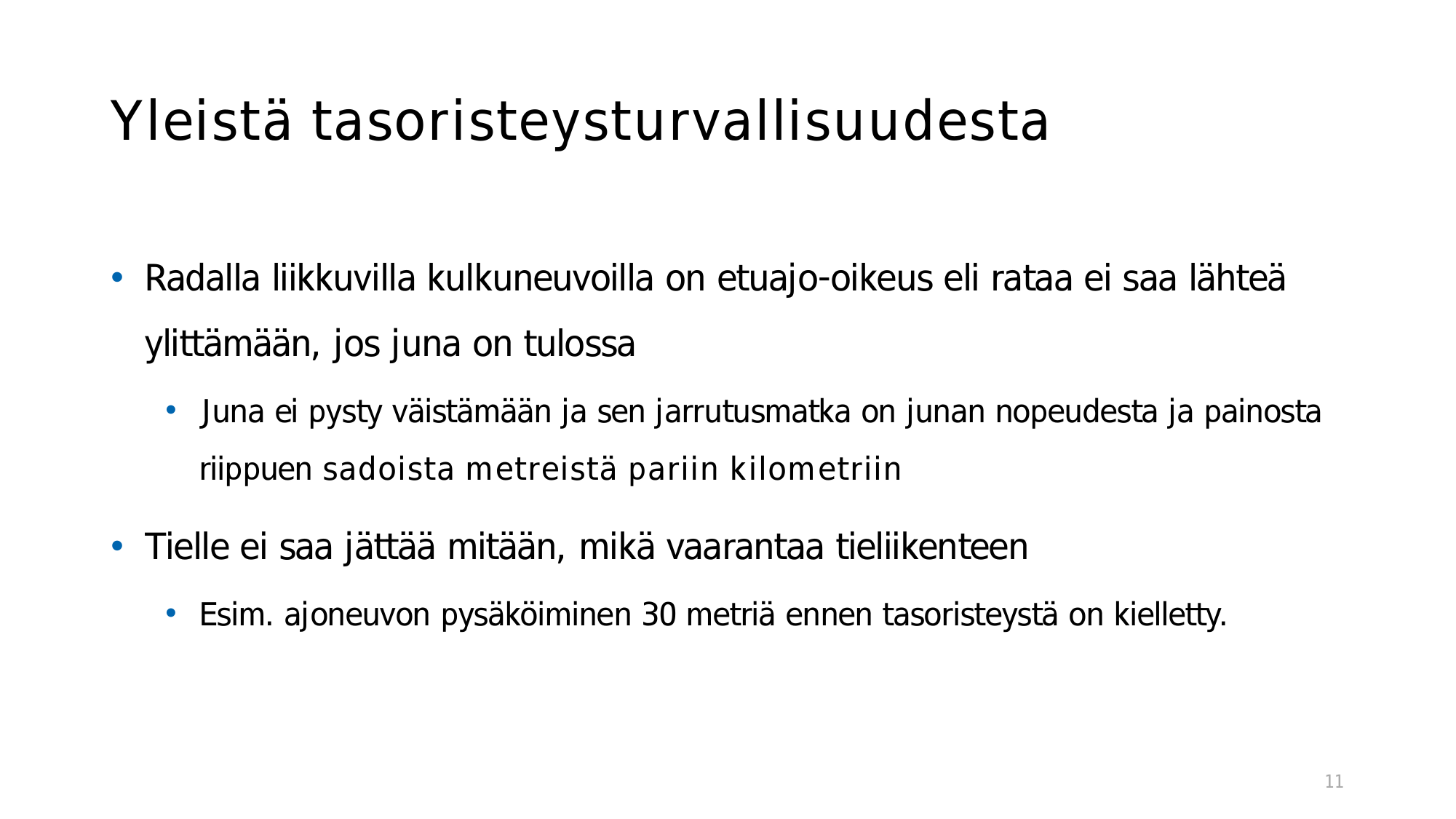

# Yleistä tasoristeysturvallisuudesta
Radalla liikkuvilla kulkuneuvoilla on etuajo-oikeus eli rataa ei saa lähteä ylittämään, jos juna on tulossa
Juna ei pysty väistämään ja sen jarrutusmatka on junan nopeudesta ja painosta riippuen sadoista metreistä pariin kilometriin
Tielle ei saa jättää mitään, mikä vaarantaa tieliikenteen
Esim. ajoneuvon pysäköiminen 30 metriä ennen tasoristeystä on kielletty.

11